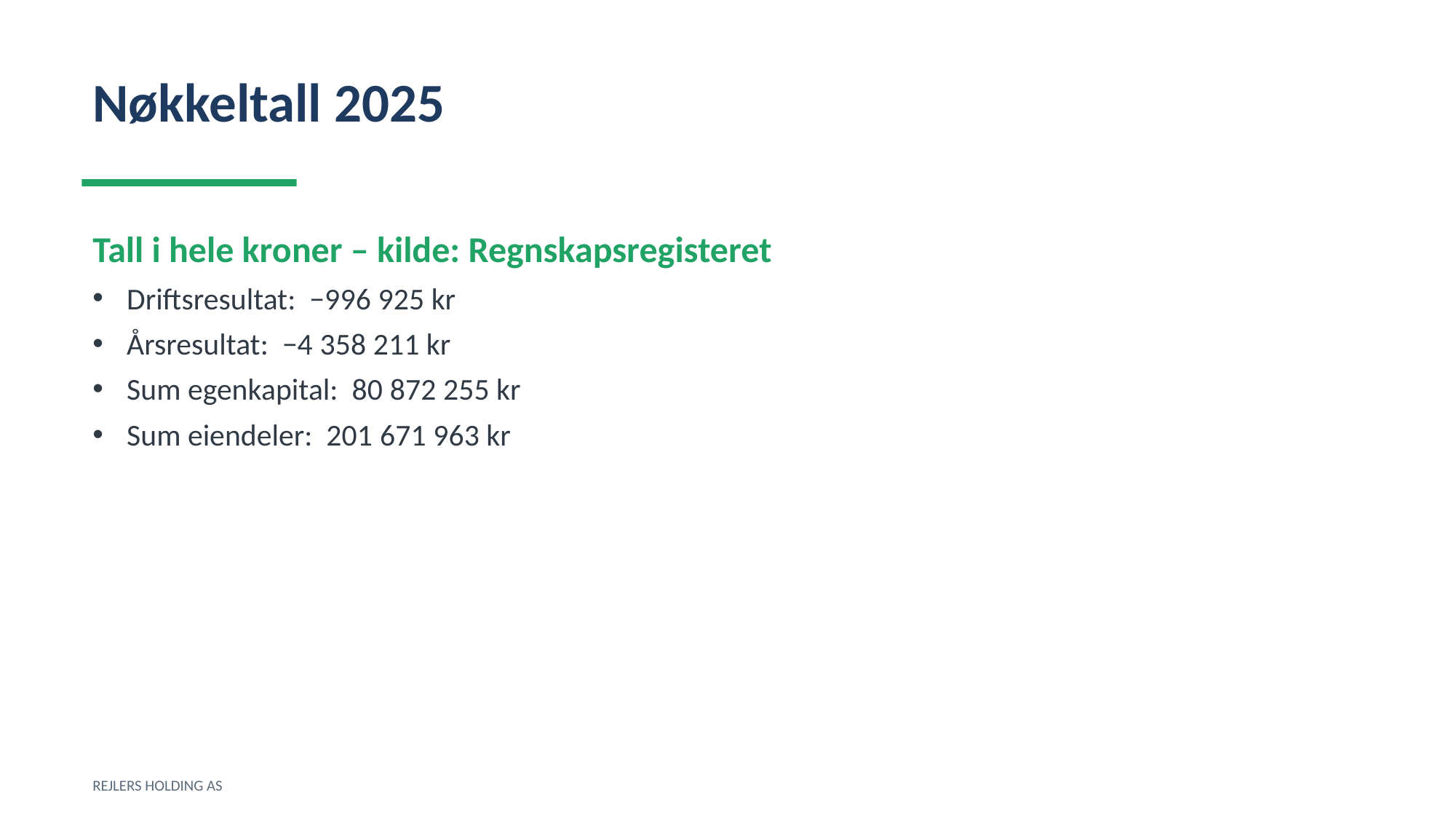

Nøkkeltall 2025

Tall i hele kroner – kilde: Regnskapsregisteret
Driftsresultat:  −996 925 kr
Årsresultat:  −4 358 211 kr
Sum egenkapital:  80 872 255 kr
Sum eiendeler:  201 671 963 kr
REJLERS HOLDING AS